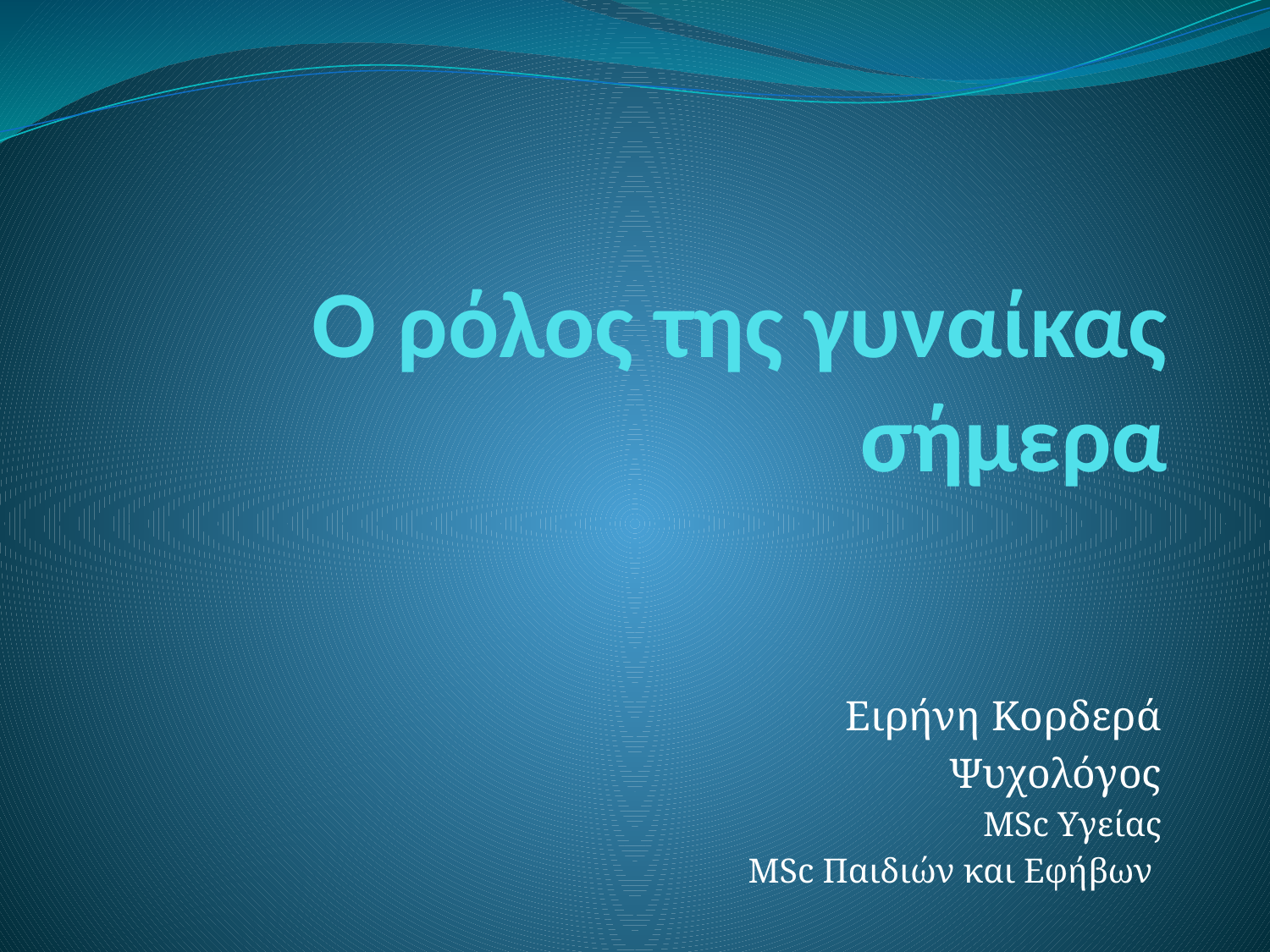

# O ρόλος της γυναίκας σήμερα
Ειρήνη Κορδερά
Ψυχολόγος
MSc Υγείας
MSc Παιδιών και Εφήβων